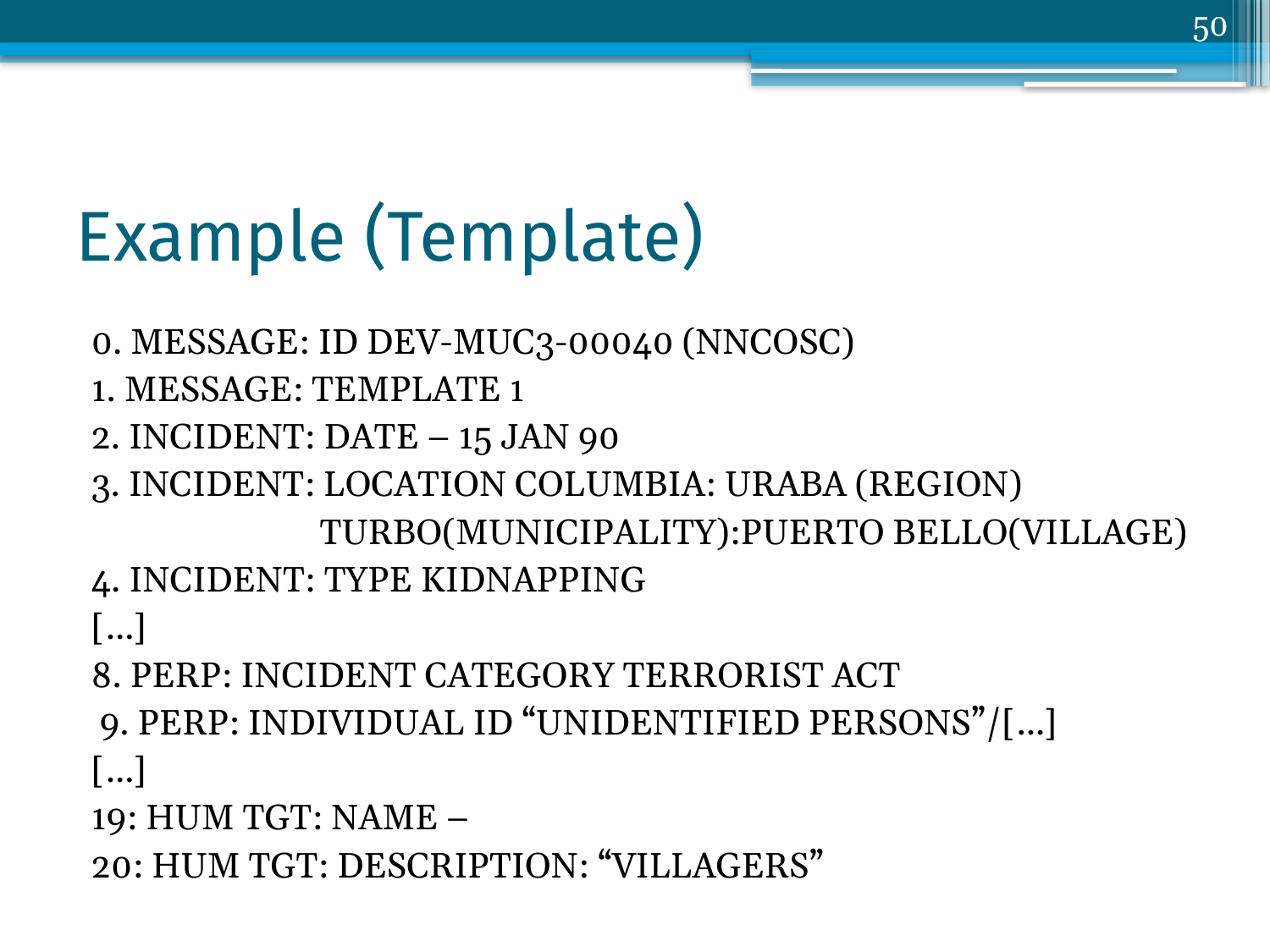

50
# Example (Template)
0. MESSAGE: ID DEV-MUC3-00040 (NNCOSC)
1. MESSAGE: TEMPLATE 1
2. INCIDENT: DATE – 15 JAN 90
3. INCIDENT: LOCATION COLUMBIA: URABA (REGION)
                           TURBO(MUNICIPALITY):PUERTO BELLO(VILLAGE)
4. INCIDENT: TYPE KIDNAPPING
[…]
8. PERP: INCIDENT CATEGORY TERRORIST ACT
 9. PERP: INDIVIDUAL ID “UNIDENTIFIED PERSONS”/[…]
[…]
19: HUM TGT: NAME –
20: HUM TGT: DESCRIPTION: “VILLAGERS”